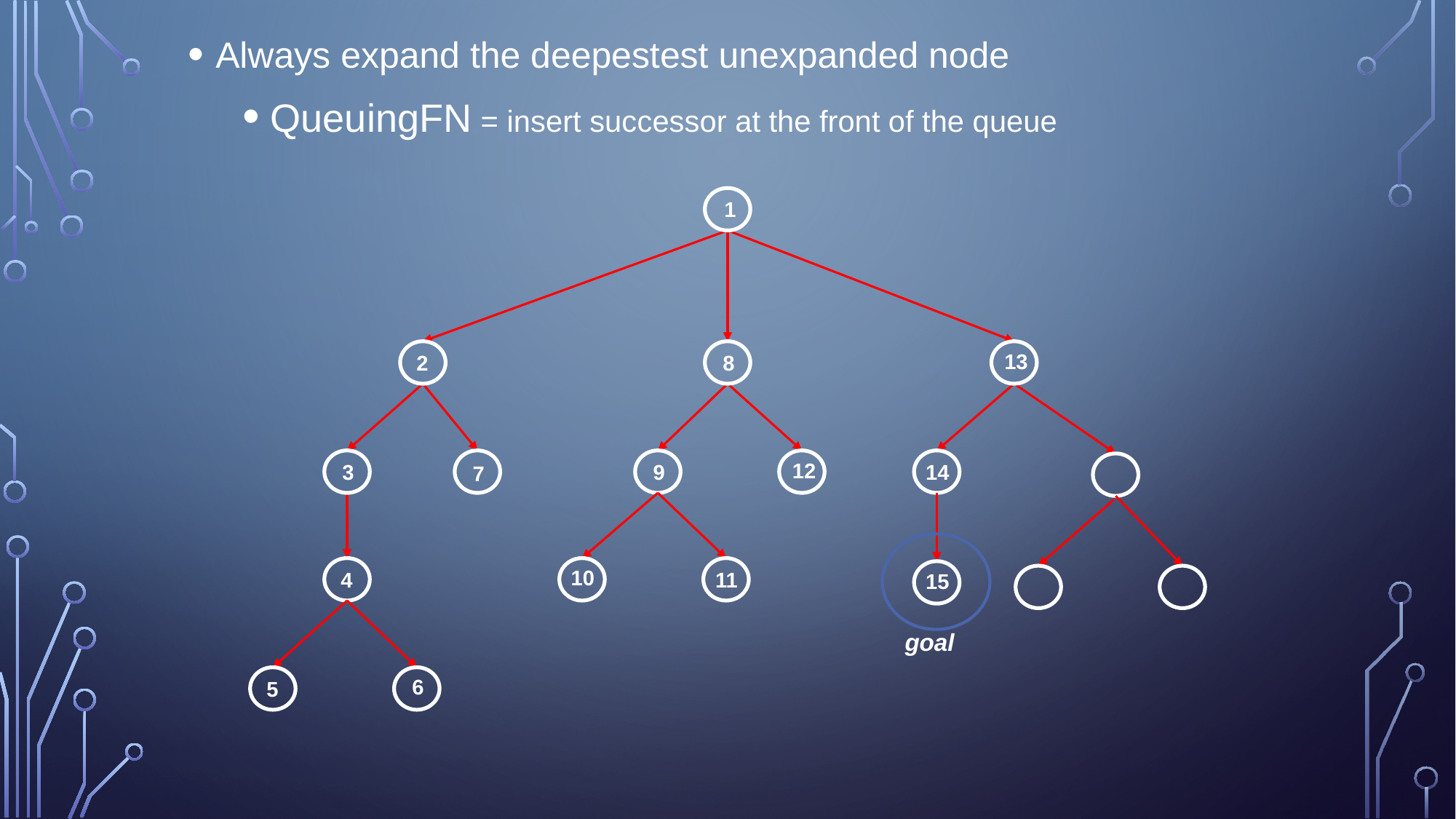

Always expand the deepestest unexpanded node
QueuingFN = insert successor at the front of the queue

1

13
2
8

12
3
9
14

7

10
4
11

15

goal

6
5